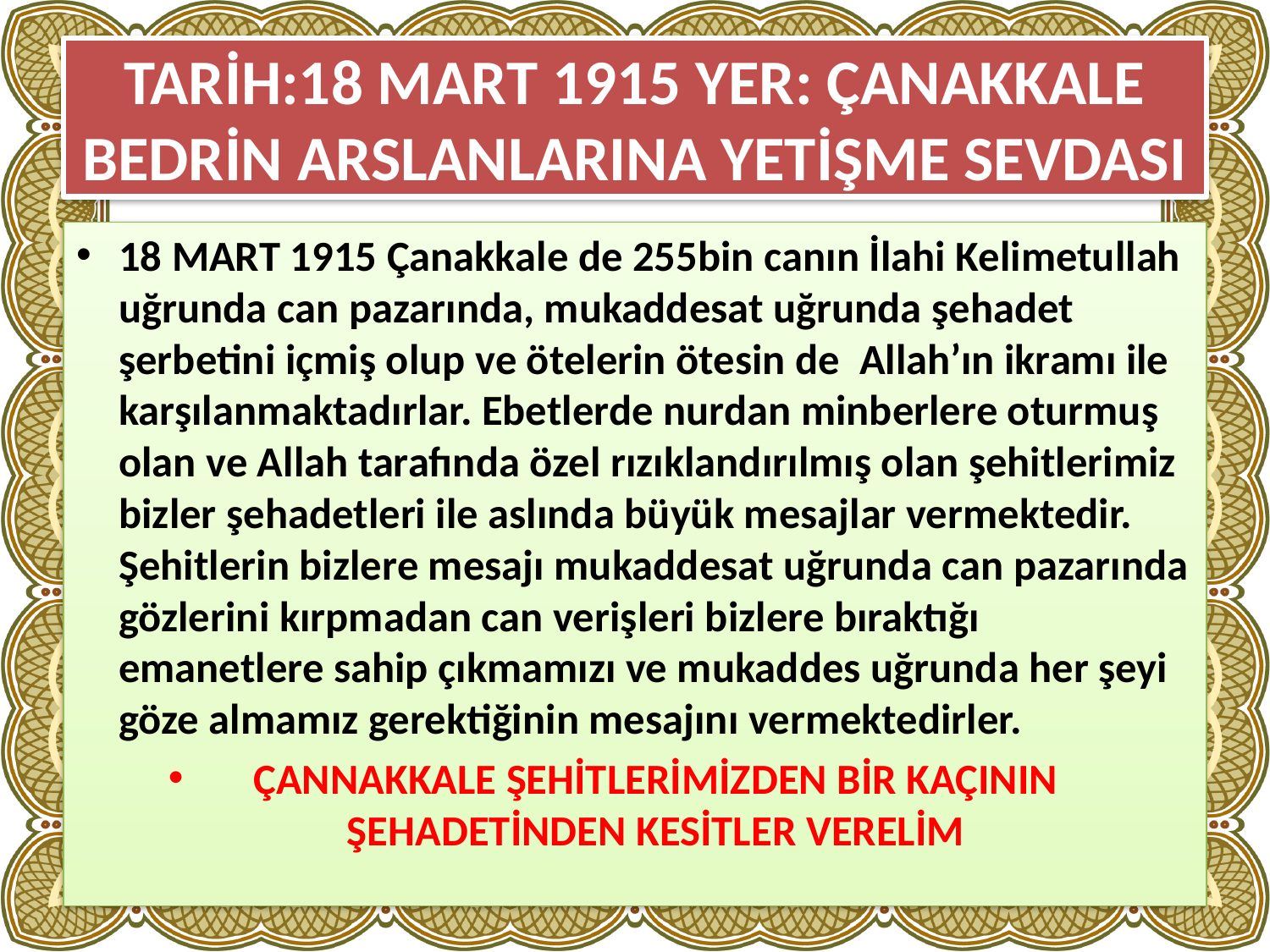

# TARİH:18 MART 1915 YER: ÇANAKKALE BEDRİN ARSLANLARINA YETİŞME SEVDASI
18 MART 1915 Çanakkale de 255bin canın İlahi Kelimetullah uğrunda can pazarında, mukaddesat uğrunda şehadet şerbetini içmiş olup ve ötelerin ötesin de  Allah’ın ikramı ile karşılanmaktadırlar. Ebetlerde nurdan minberlere oturmuş olan ve Allah tarafında özel rızıklandırılmış olan şehitlerimiz bizler şehadetleri ile aslında büyük mesajlar vermektedir. Şehitlerin bizlere mesajı mukaddesat uğrunda can pazarında gözlerini kırpmadan can verişleri bizlere bıraktığı emanetlere sahip çıkmamızı ve mukaddes uğrunda her şeyi göze almamız gerektiğinin mesajını vermektedirler.
ÇANNAKKALE ŞEHİTLERİMİZDEN BİR KAÇININ ŞEHADETİNDEN KESİTLER VERELİM